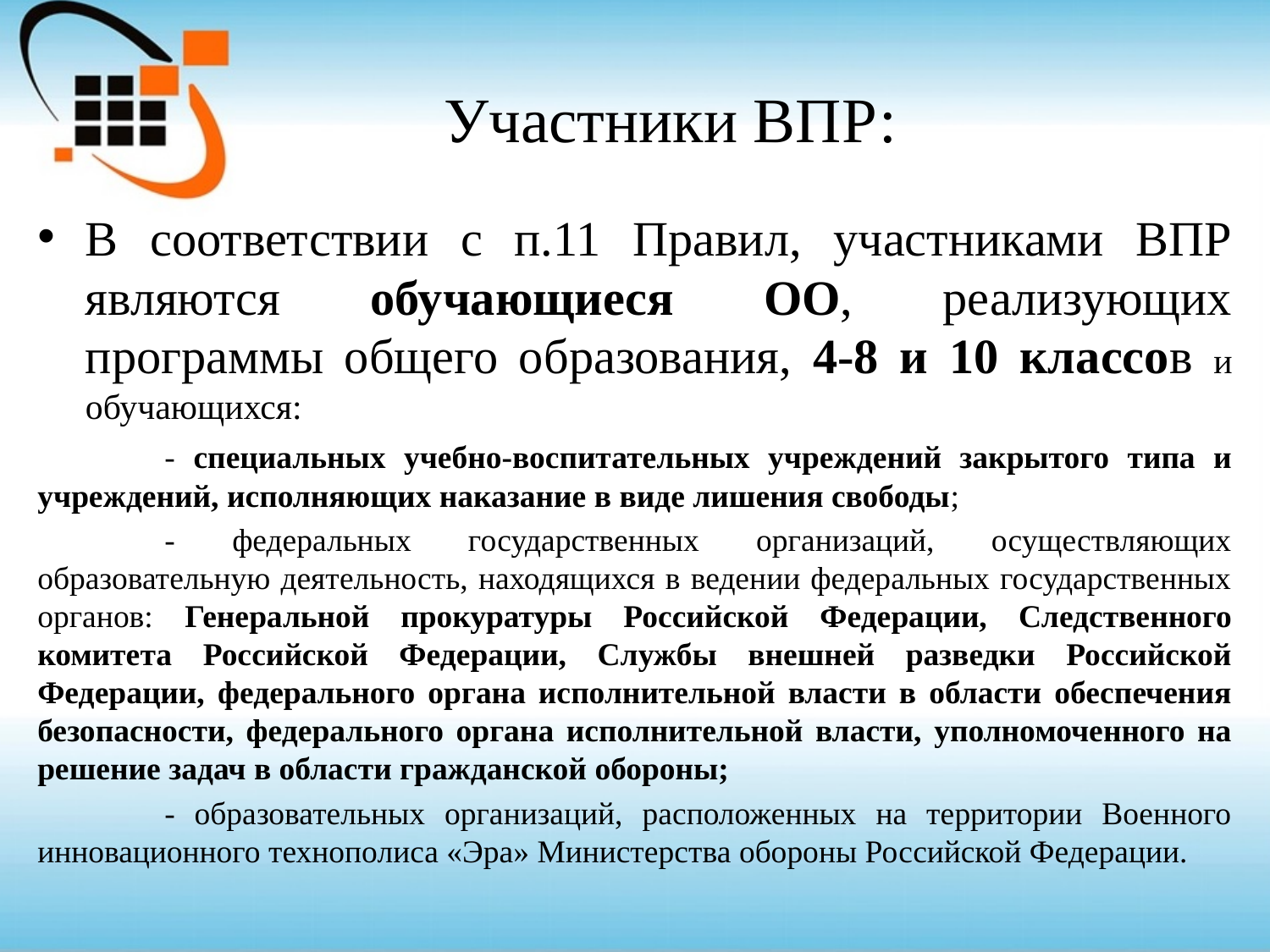

# Участники ВПР:
В соответствии с п.11 Правил, участниками ВПР являются обучающиеся ОО, реализующих программы общего образования, 4-8 и 10 классов и обучающихся:
	- специальных учебно-воспитательных учреждений закрытого типа и учреждений, исполняющих наказание в виде лишения свободы;
	- федеральных государственных организаций, осуществляющих образовательную деятельность, находящихся в ведении федеральных государственных органов: Генеральной прокуратуры Российской Федерации, Следственного комитета Российской Федерации, Службы внешней разведки Российской Федерации, федерального органа исполнительной власти в области обеспечения безопасности, федерального органа исполнительной власти, уполномоченного на решение задач в области гражданской обороны;
	- образовательных организаций, расположенных на территории Военного инновационного технополиса «Эра» Министерства обороны Российской Федерации.